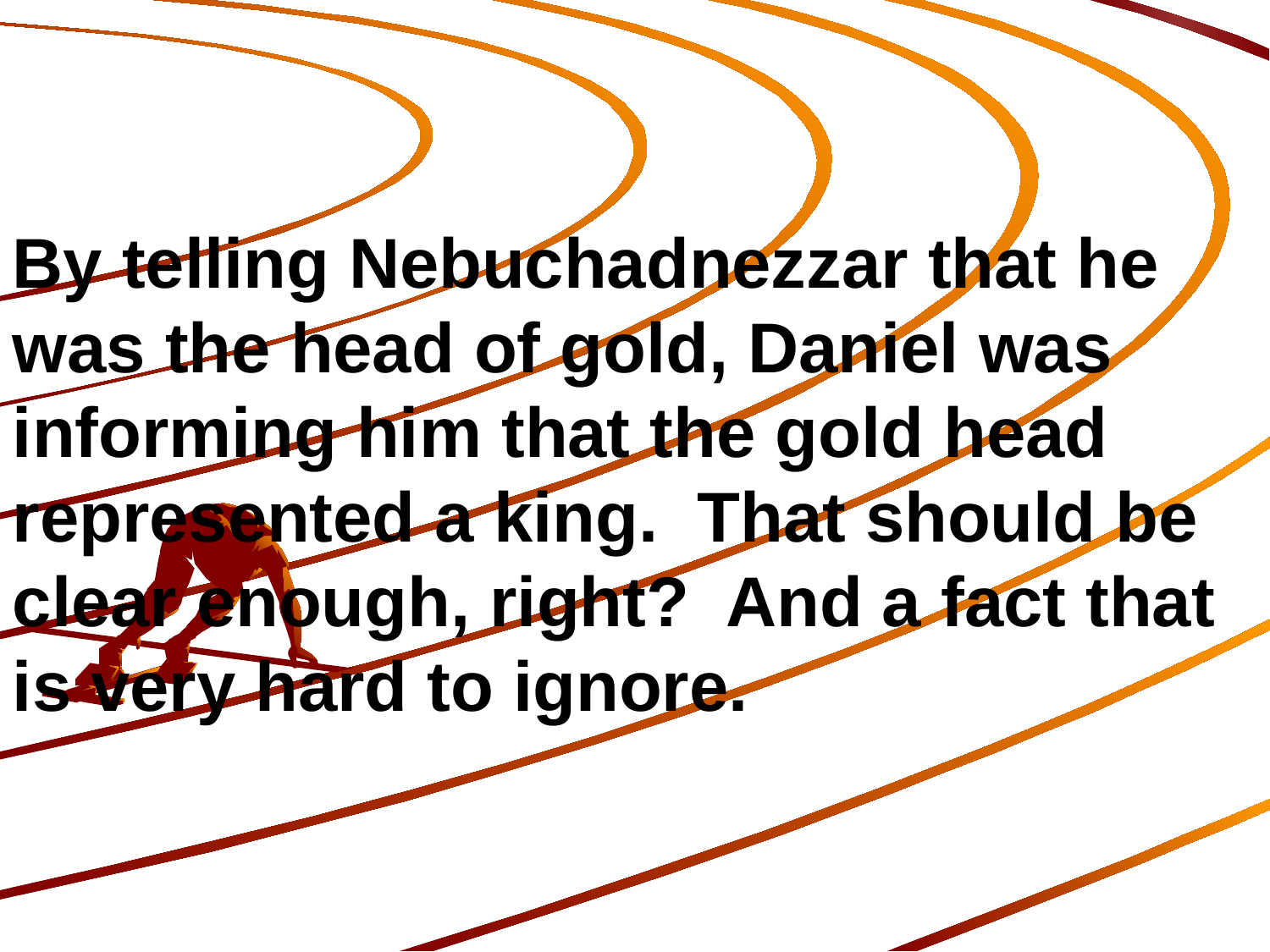

By telling Nebuchadnezzar that he was the head of gold, Daniel was informing him that the gold head represented a king.  That should be clear enough, right?  And a fact that is very hard to ignore.
155